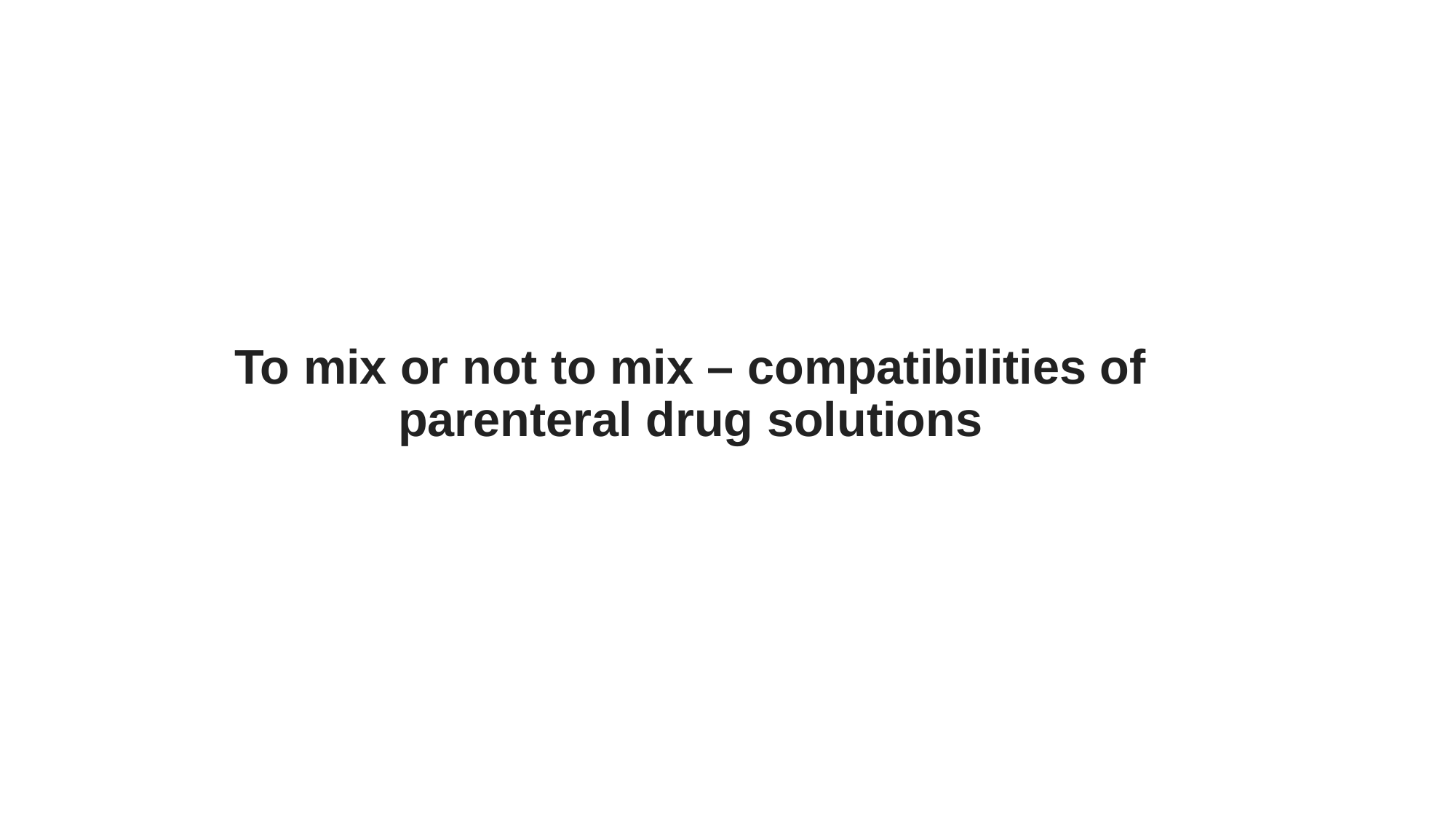

To mix or not to mix – compatibilities of parenteral drug solutions